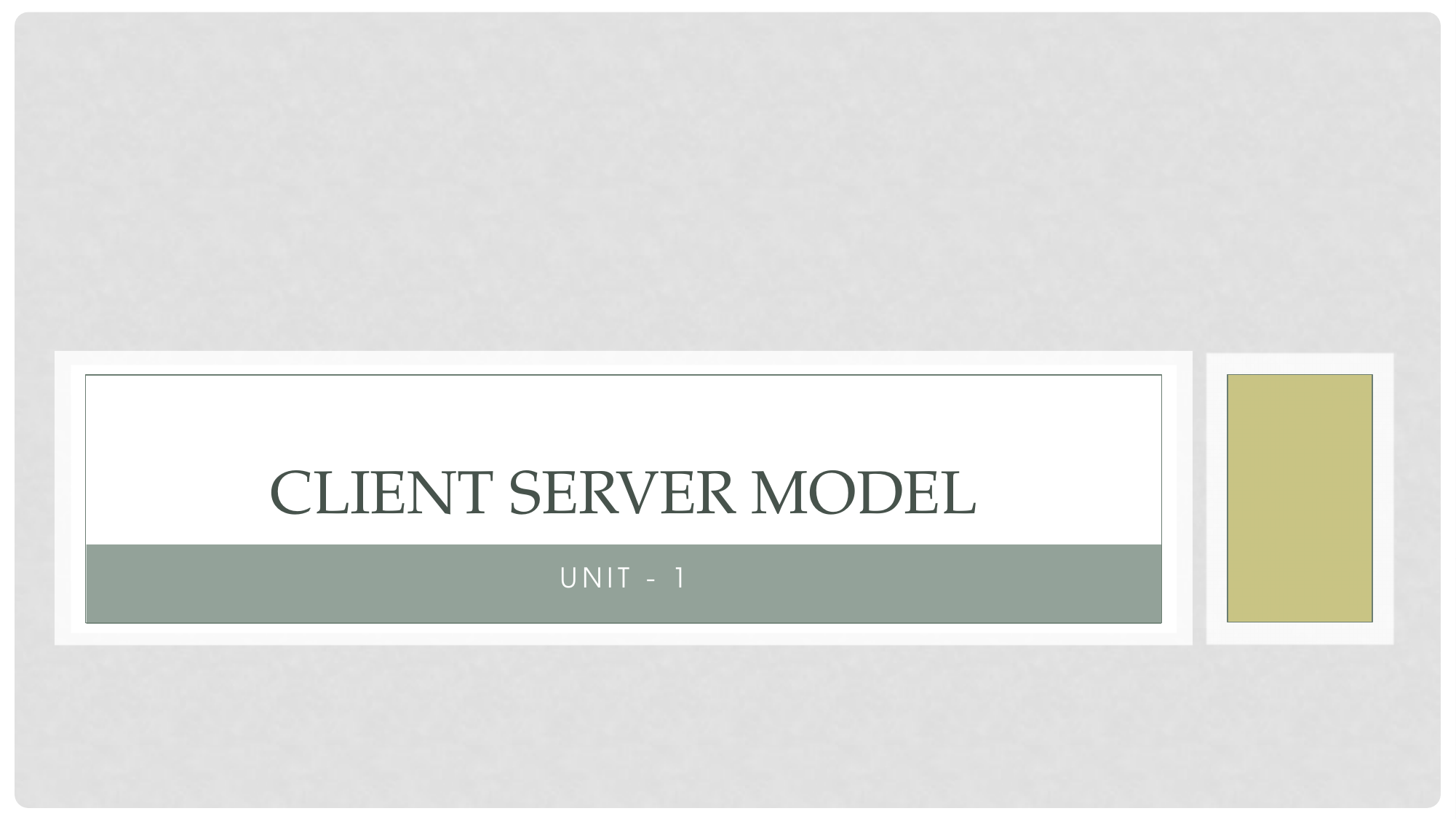

# Client Server model
UNIT - 1